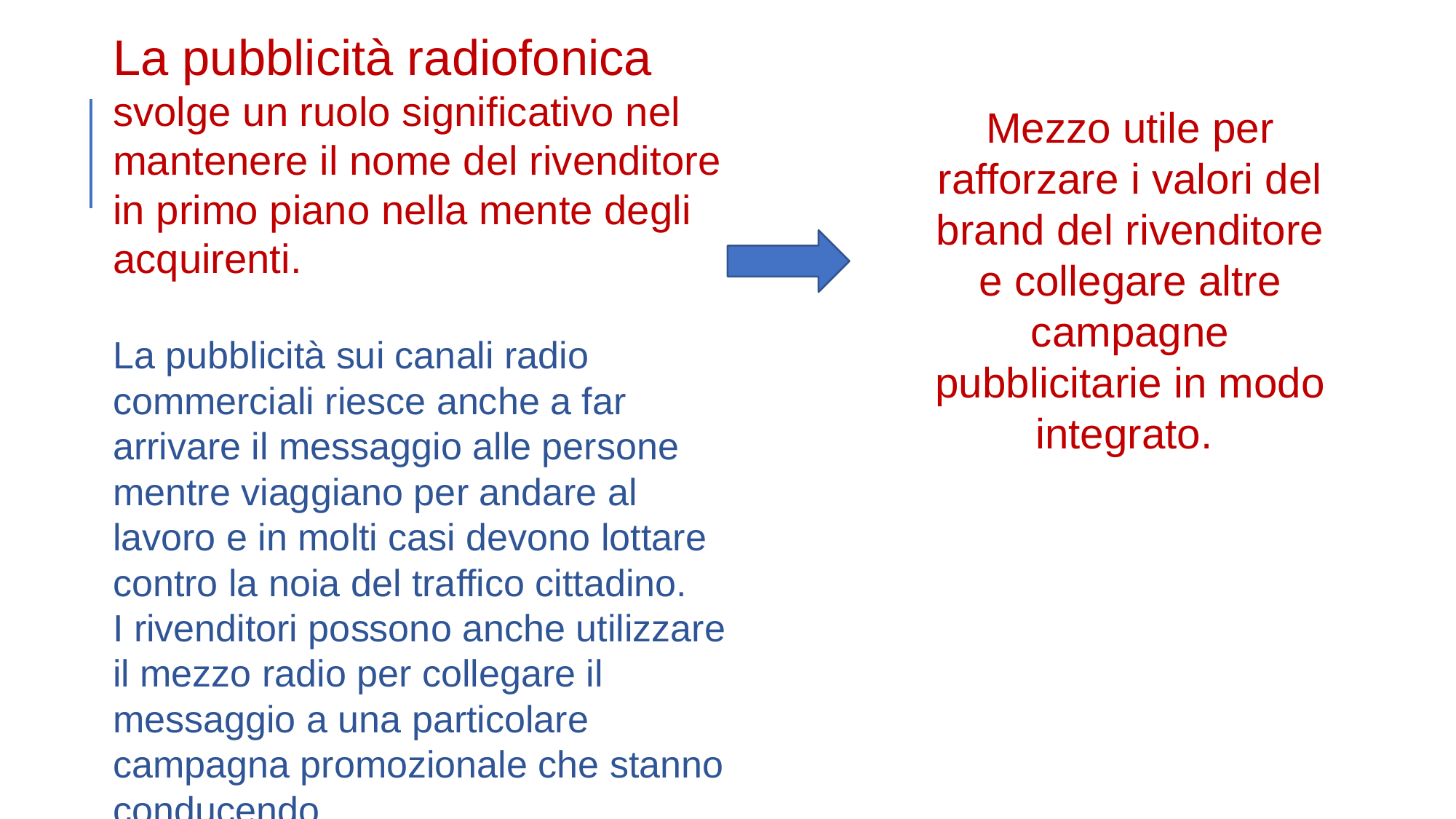

La pubblicità radiofonica svolge un ruolo significativo nel mantenere il nome del rivenditore in primo piano nella mente degli acquirenti.

La pubblicità sui canali radio commerciali riesce anche a far arrivare il messaggio alle persone mentre viaggiano per andare al lavoro e in molti casi devono lottare contro la noia del traffico cittadino.
I rivenditori possono anche utilizzare il mezzo radio per collegare il messaggio a una particolare campagna promozionale che stanno conducendo.

Mezzo utile per rafforzare i valori del brand del rivenditore e collegare altre campagne pubblicitarie in modo integrato.